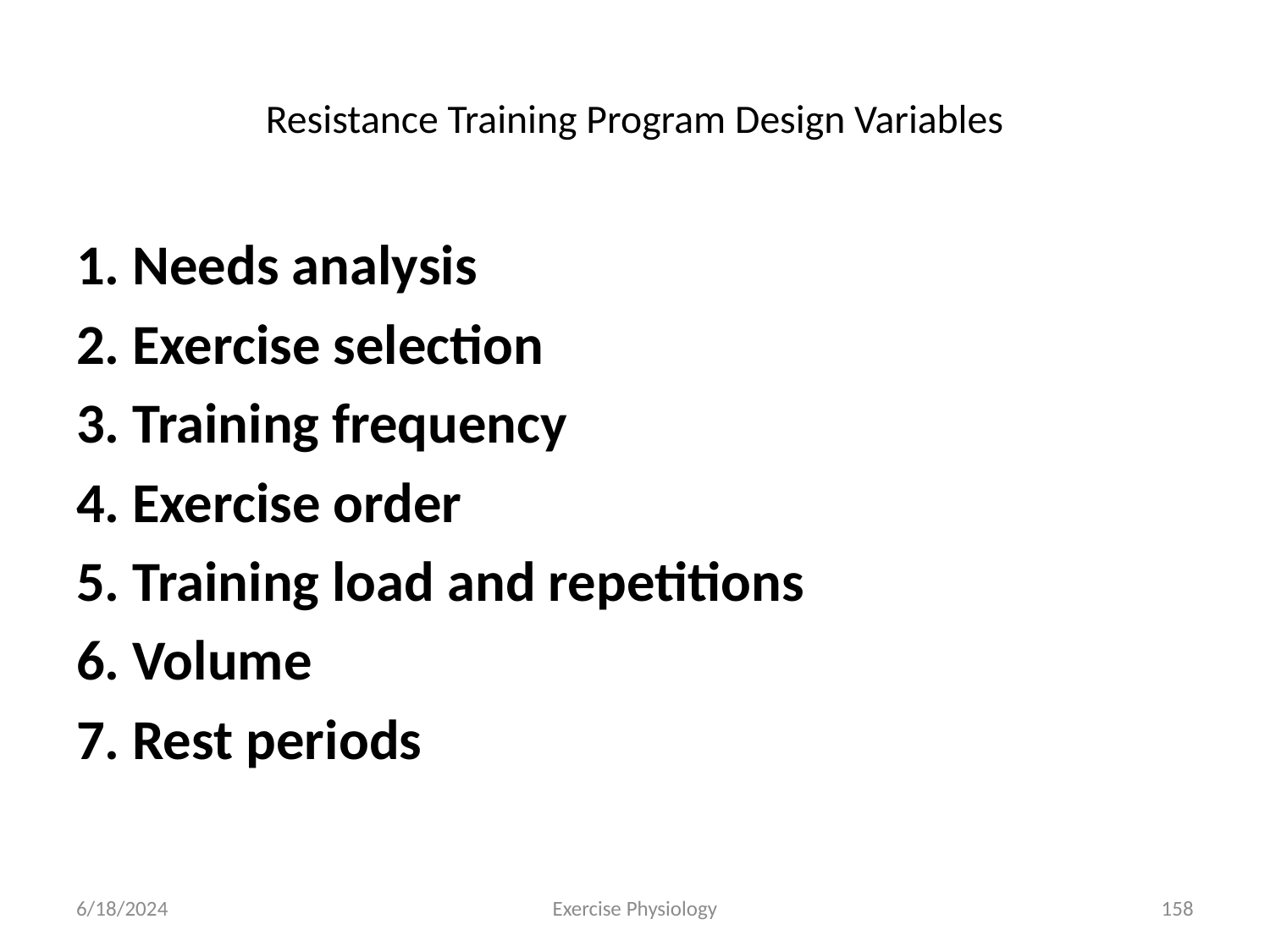

# Resistance Training Program Design Variables
1. Needs analysis
2. Exercise selection
3. Training frequency
4. Exercise order
5. Training load and repetitions
6. Volume
7. Rest periods
6/18/2024
Exercise Physiology
158